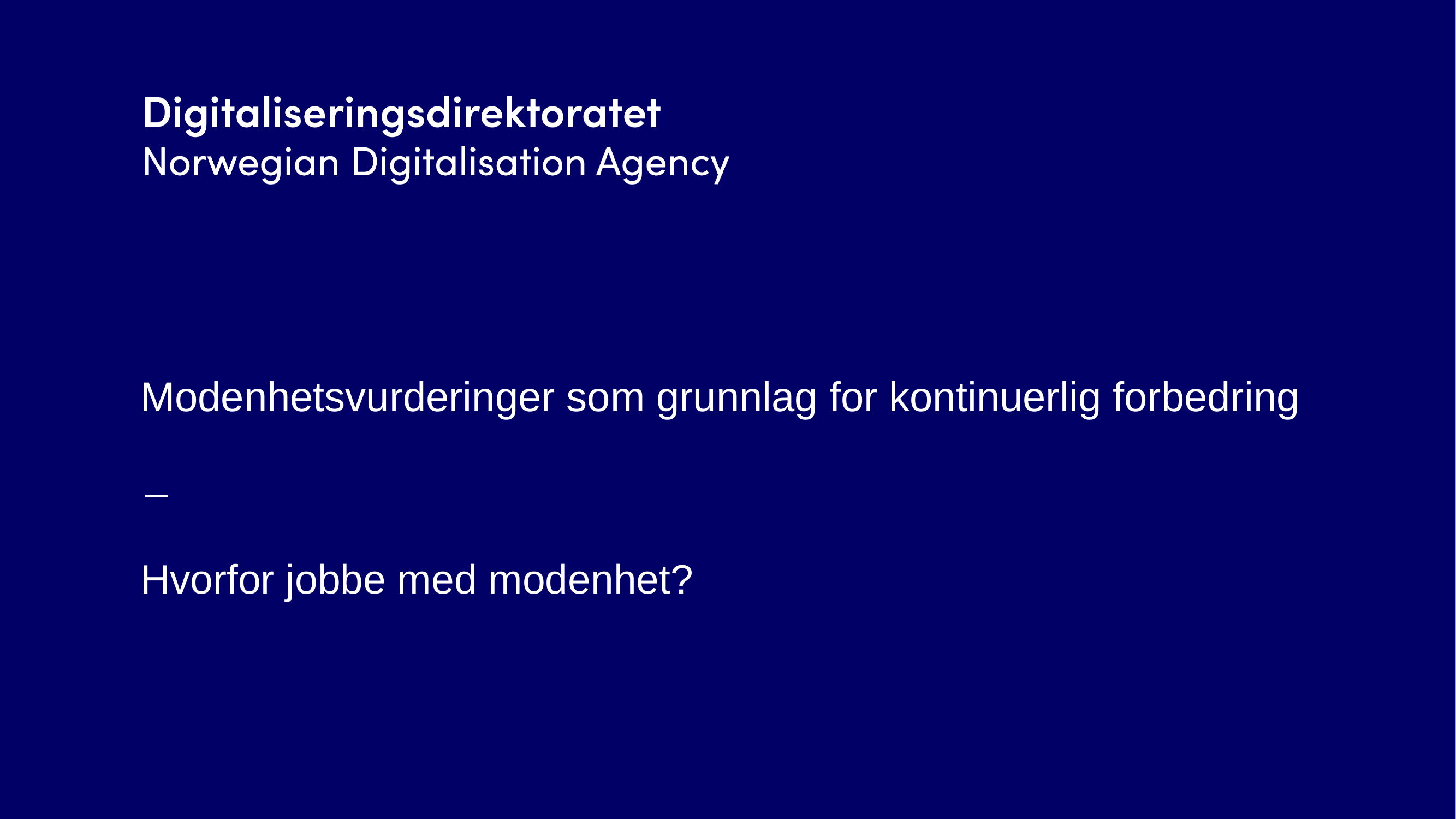

# Modenhetsvurderinger som grunnlag for kontinuerlig forbedring
Hvorfor jobbe med modenhet?